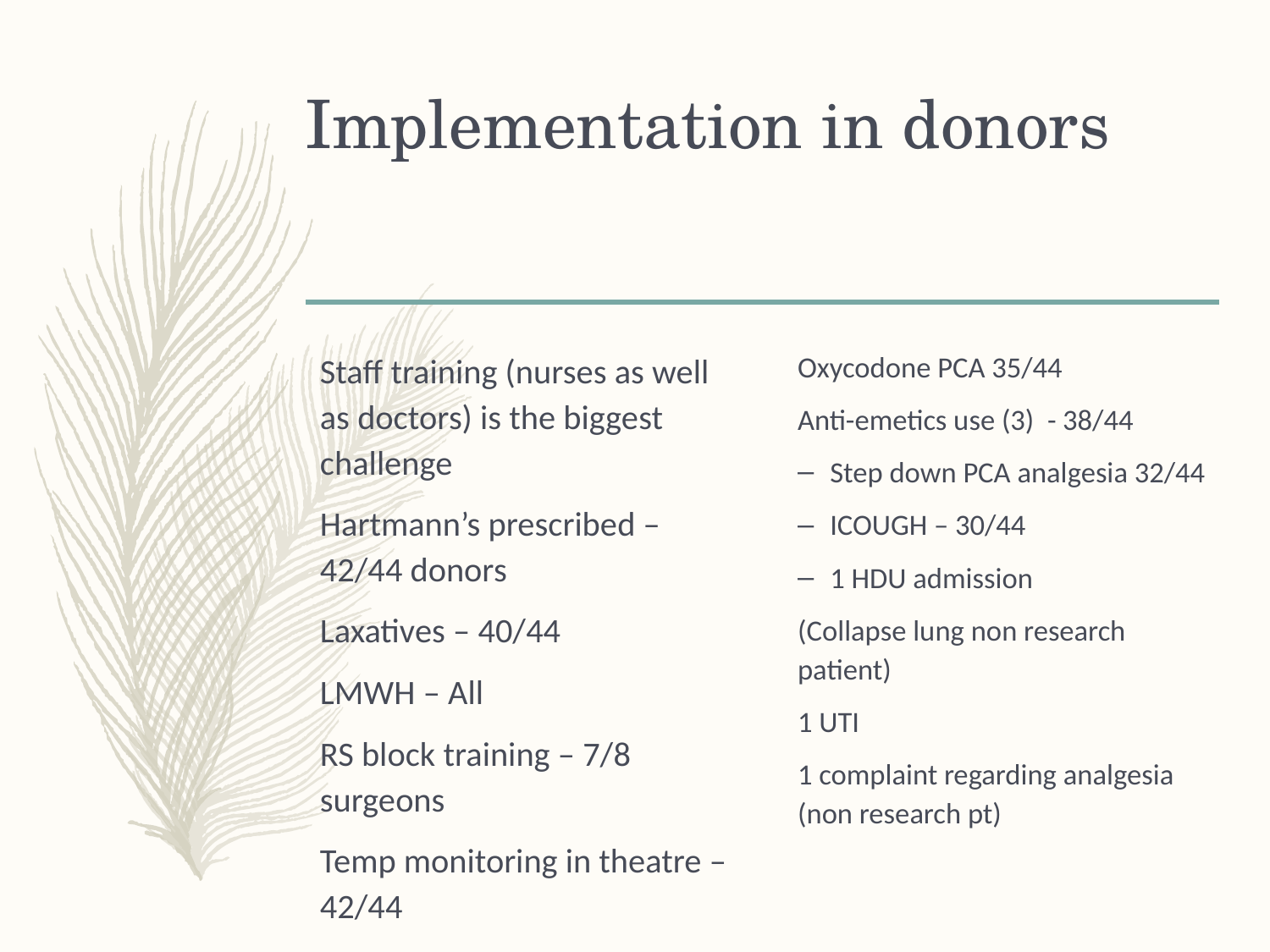

# Implementation in donors
Staff training (nurses as well as doctors) is the biggest challenge
Hartmann’s prescribed – 42/44 donors
Laxatives – 40/44
LMWH – All
RS block training – 7/8 surgeons
Temp monitoring in theatre – 42/44

Oxycodone PCA 35/44
Anti-emetics use (3)  - 38/44
Step down PCA analgesia 32/44
ICOUGH – 30/44
1 HDU admission
(Collapse lung non research patient)
1 UTI
1 complaint regarding analgesia (non research pt)